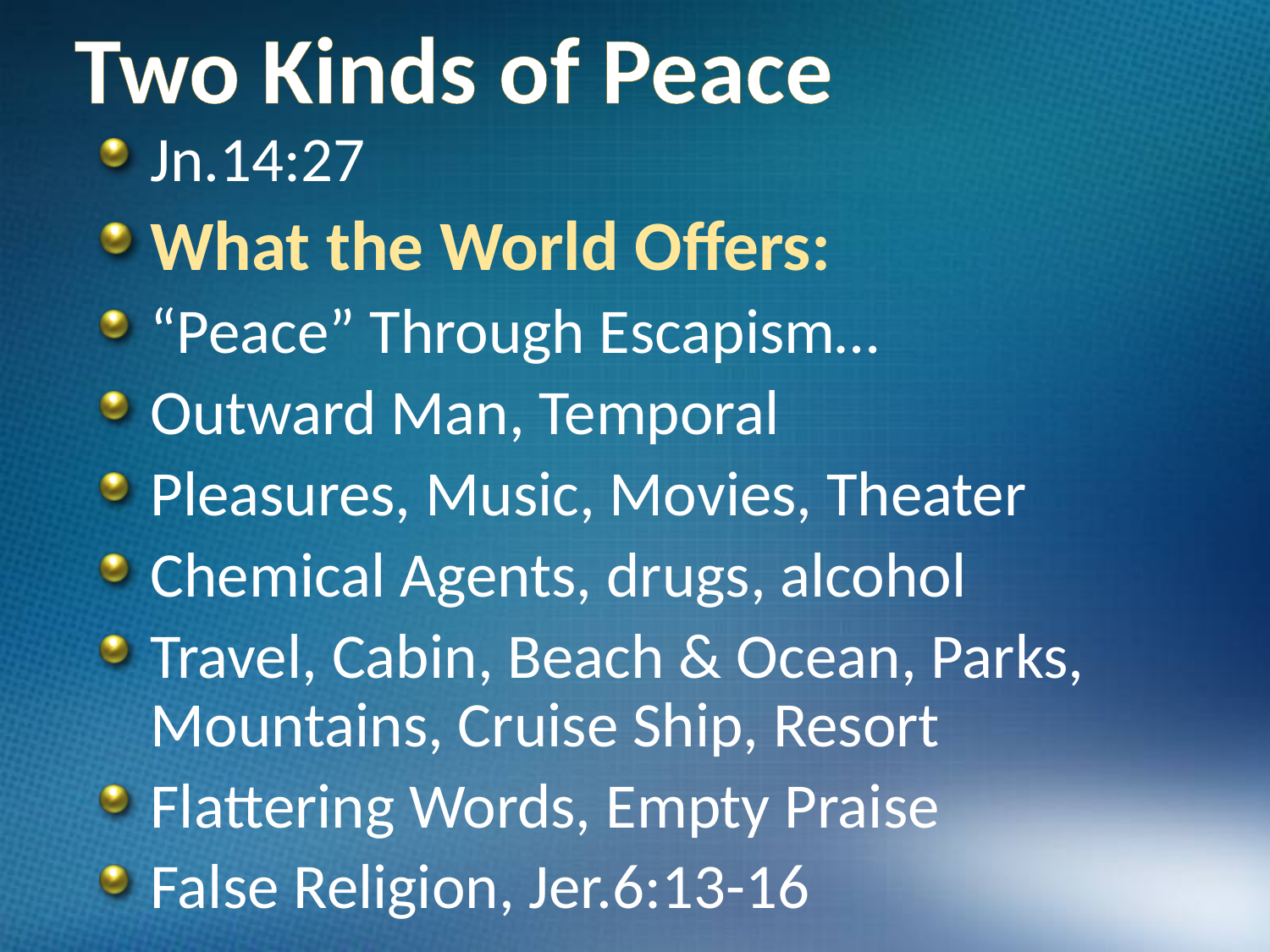

# Two Kinds of Peace
Jn.14:27
What the World Offers:
“Peace” Through Escapism…
Outward Man, Temporal
Pleasures, Music, Movies, Theater
Chemical Agents, drugs, alcohol
Travel, Cabin, Beach & Ocean, Parks, Mountains, Cruise Ship, Resort
Flattering Words, Empty Praise
False Religion, Jer.6:13-16